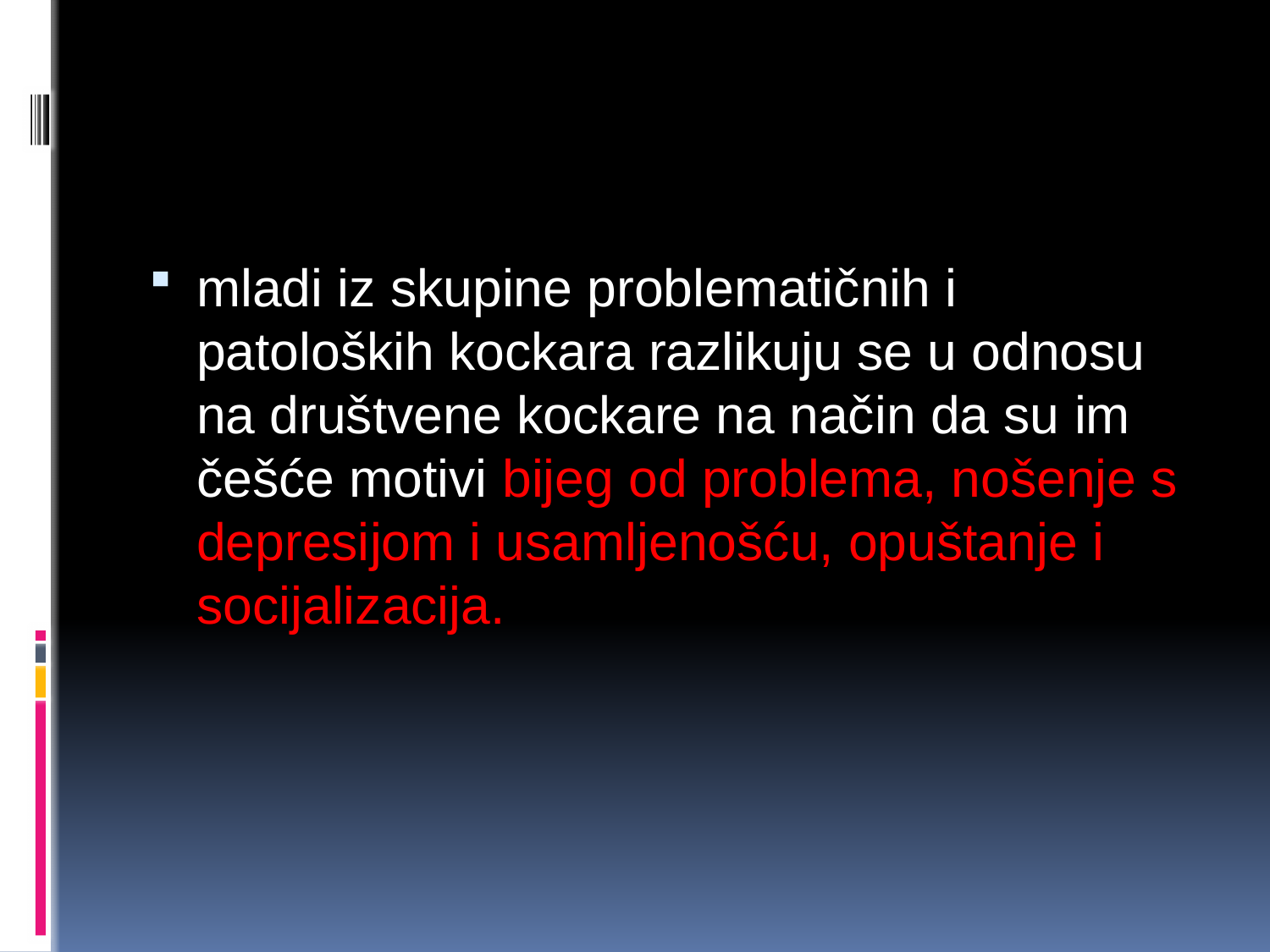

#
mladi iz skupine problematičnih i patoloških kockara razlikuju se u odnosu na društvene kockare na način da su im češće motivi bijeg od problema, nošenje s depresijom i usamljenošću, opuštanje i socijalizacija.